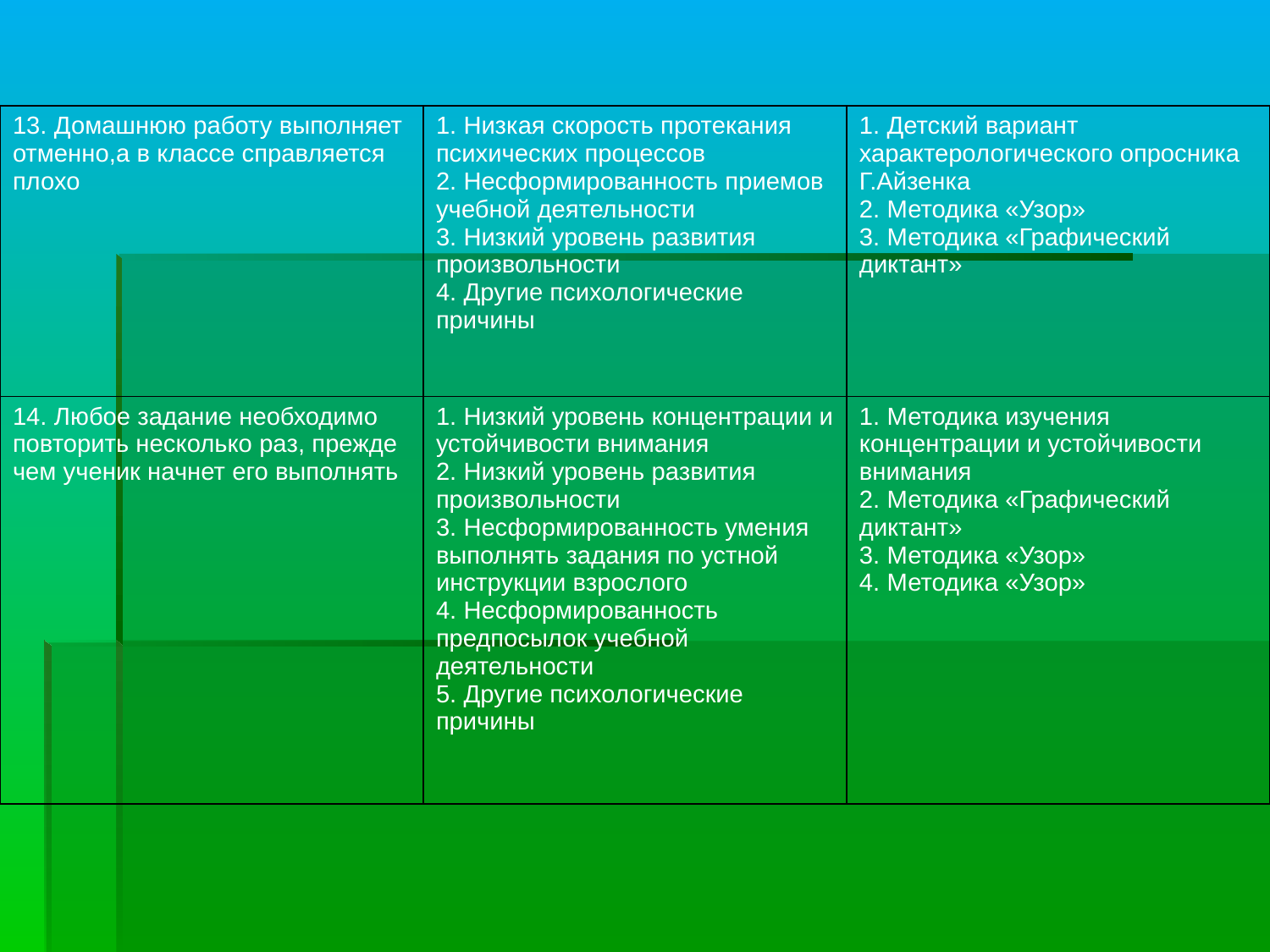

| 13. Домашнюю работу выполняет отменно,а в классе справляется плохо | 1. Низкая скорость протекания психических процессов 2. Несформированность приемов учебной деятельности 3. Низкий уровень развития произвольности 4. Другие психологические причины | 1. Детский вариант характерологического опросника Г.Айзенка 2. Методика «Узор» 3. Методика «Графический диктант» |
| --- | --- | --- |
| 14. Любое задание необходимо повторить несколько раз, прежде чем ученик начнет его выполнять | 1. Низкий уровень концентрации и устойчивости внимания 2. Низкий уровень развития произвольности 3. Несформированность умения выполнять задания по устной инструкции взрослого 4. Несформированность предпосылок учебной деятельности 5. Другие психологические причины | 1. Методика изучения концентрации и устойчивости внимания 2. Методика «Графический диктант» 3. Методика «Узор» 4. Методика «Узор» |